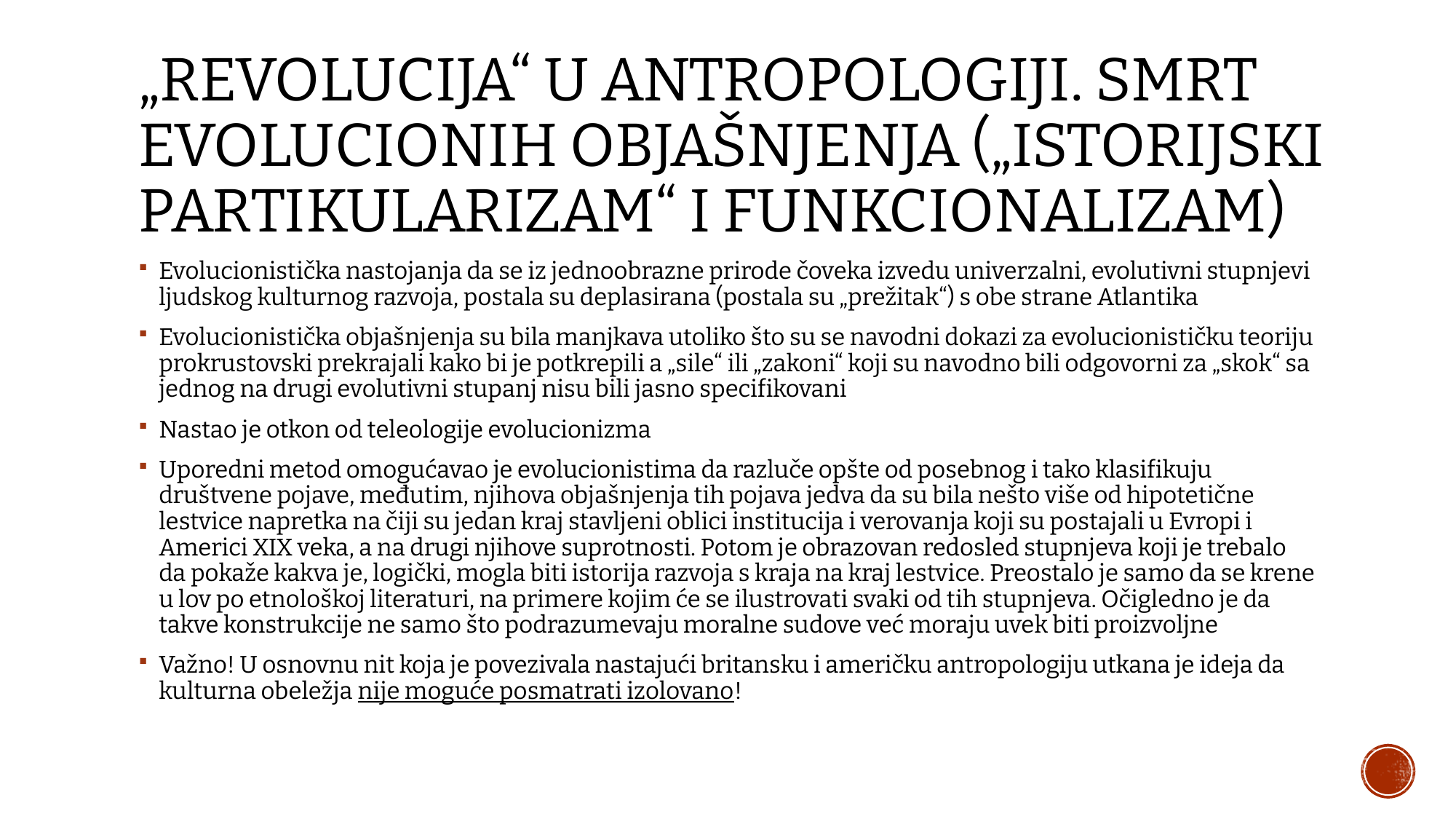

# „revolucija“ u antropologiji. Smrt evolucionih objašnjenja („istorijski partikularizam“ i funkcionalizam)
Evolucionistička nastojanja da se iz jednoobrazne prirode čoveka izvedu univerzalni, evolutivni stupnjevi ljudskog kulturnog razvoja, postala su deplasirana (postala su „prežitak“) s obe strane Atlantika
Evolucionistička objašnjenja su bila manjkava utoliko što su se navodni dokazi za evolucionističku teoriju prokrustovski prekrajali kako bi je potkrepili a „sile“ ili „zakoni“ koji su navodno bili odgovorni za „skok“ sa jednog na drugi evolutivni stupanj nisu bili jasno specifikovani
Nastao je otkon od teleologije evolucionizma
Uporedni metod omogućavao je evolucionistima da razluče opšte od posebnog i tako klasifikuju društvene pojave, međutim, njihova objašnjenja tih pojava jedva da su bila nešto više od hipotetične lestvice napretka na čiji su jedan kraj stavljeni oblici institucija i verovanja koji su postajali u Evropi i Americi XIX veka, a na drugi njihove suprotnosti. Potom je obrazovan redosled stupnjeva koji je trebalo da pokaže kakva je, logički, mogla biti istorija razvoja s kraja na kraj lestvice. Preostalo je samo da se krene u lov po etnološkoj literaturi, na primere kojim će se ilustrovati svaki od tih stupnjeva. Očigledno je da takve konstrukcije ne samo što podrazumevaju moralne sudove već moraju uvek biti proizvoljne
Važno! U osnovnu nit koja je povezivala nastajući britansku i američku antropologiju utkana je ideja da kulturna obeležja nije moguće posmatrati izolovano!